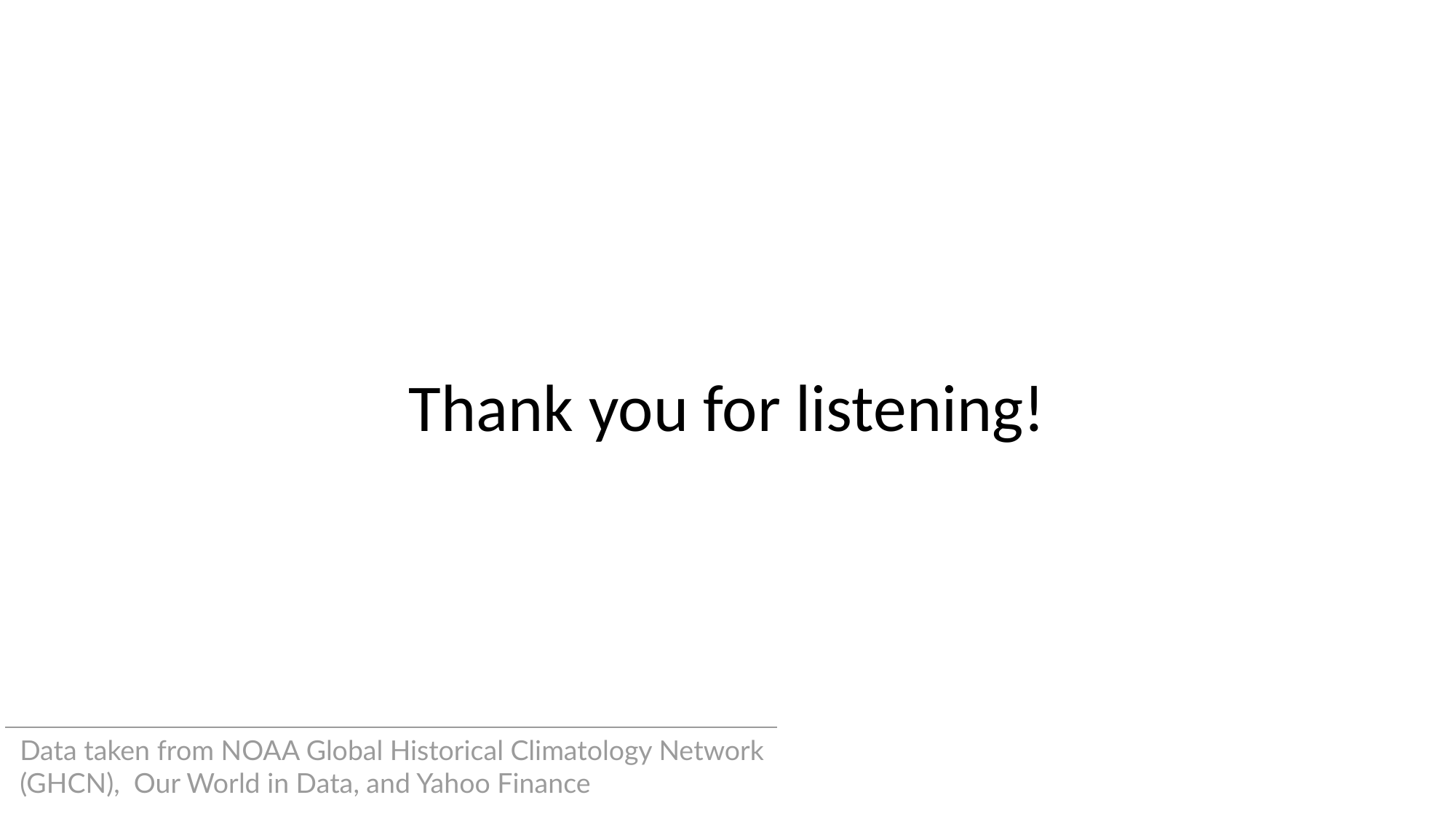

# Thank you for listening!
Data taken from NOAA Global Historical Climatology Network (GHCN),  Our World in Data, and Yahoo Finance